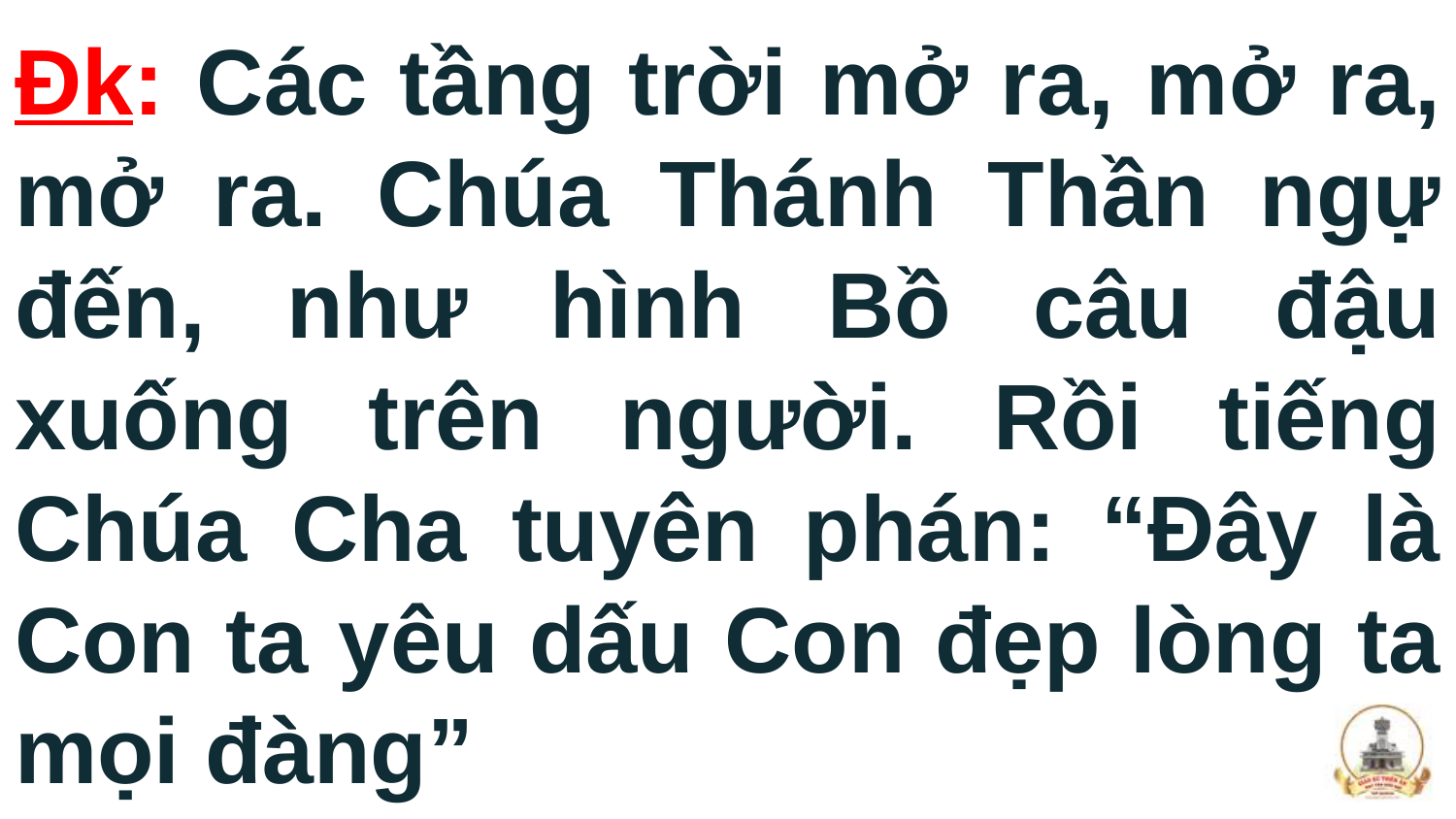

# Đk: Các tầng trời mở ra, mở ra, mở ra. Chúa Thánh Thần ngự đến, như hình Bồ câu đậu xuống trên người. Rồi tiếng Chúa Cha tuyên phán: “Đây là Con ta yêu dấu Con đẹp lòng ta mọi đàng”